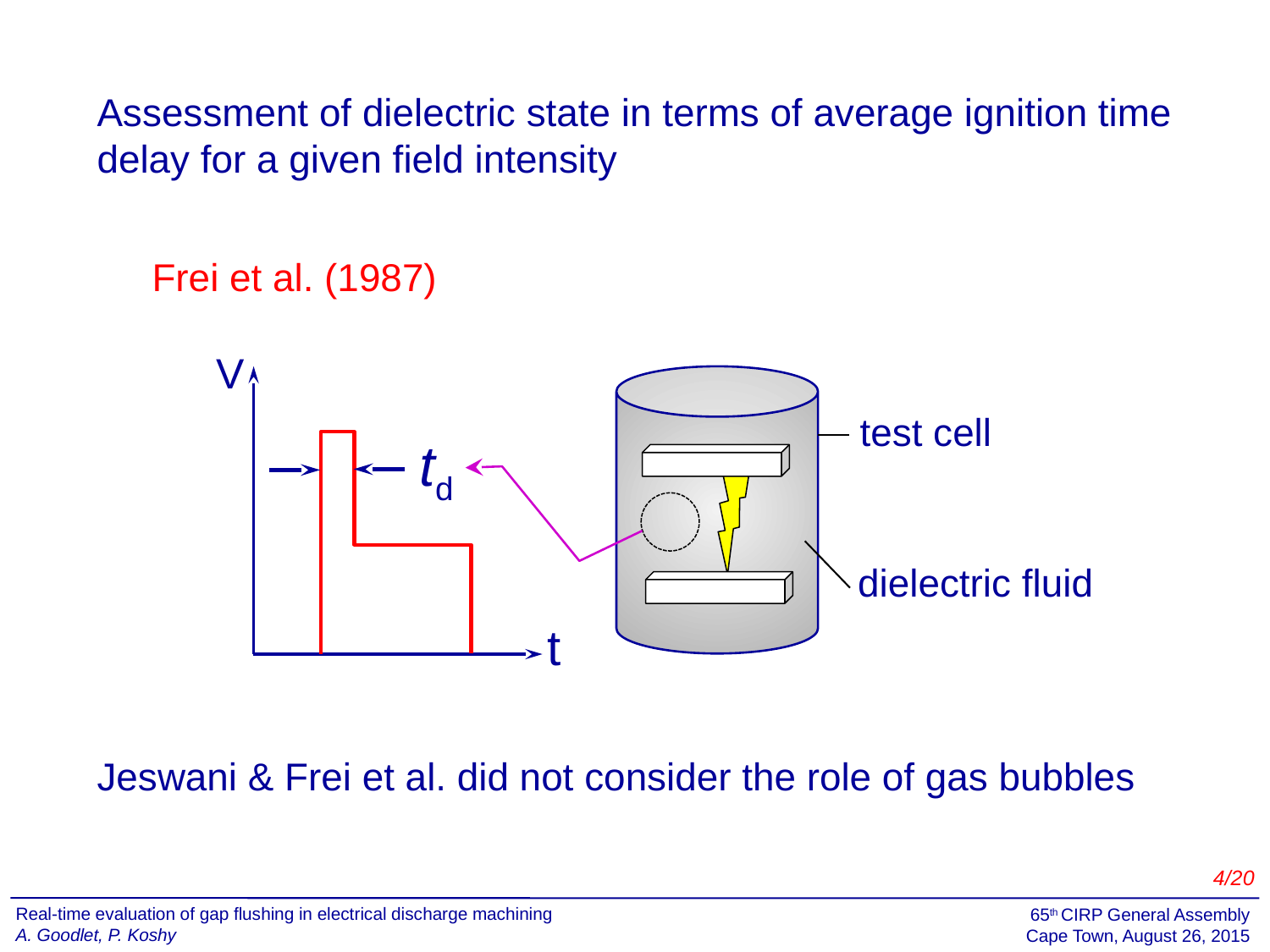

Assessment of dielectric state in terms of average ignition time delay for a given field intensity

Frei et al. (1987)
V
td

t
test cell
dielectric fluid
Jeswani & Frei et al. did not consider the role of gas bubbles

4/20
Real-time evaluation of gap flushing in electrical discharge machining
A. Goodlet, P. Koshy
65th CIRP General Assembly
Cape Town, August 26, 2015